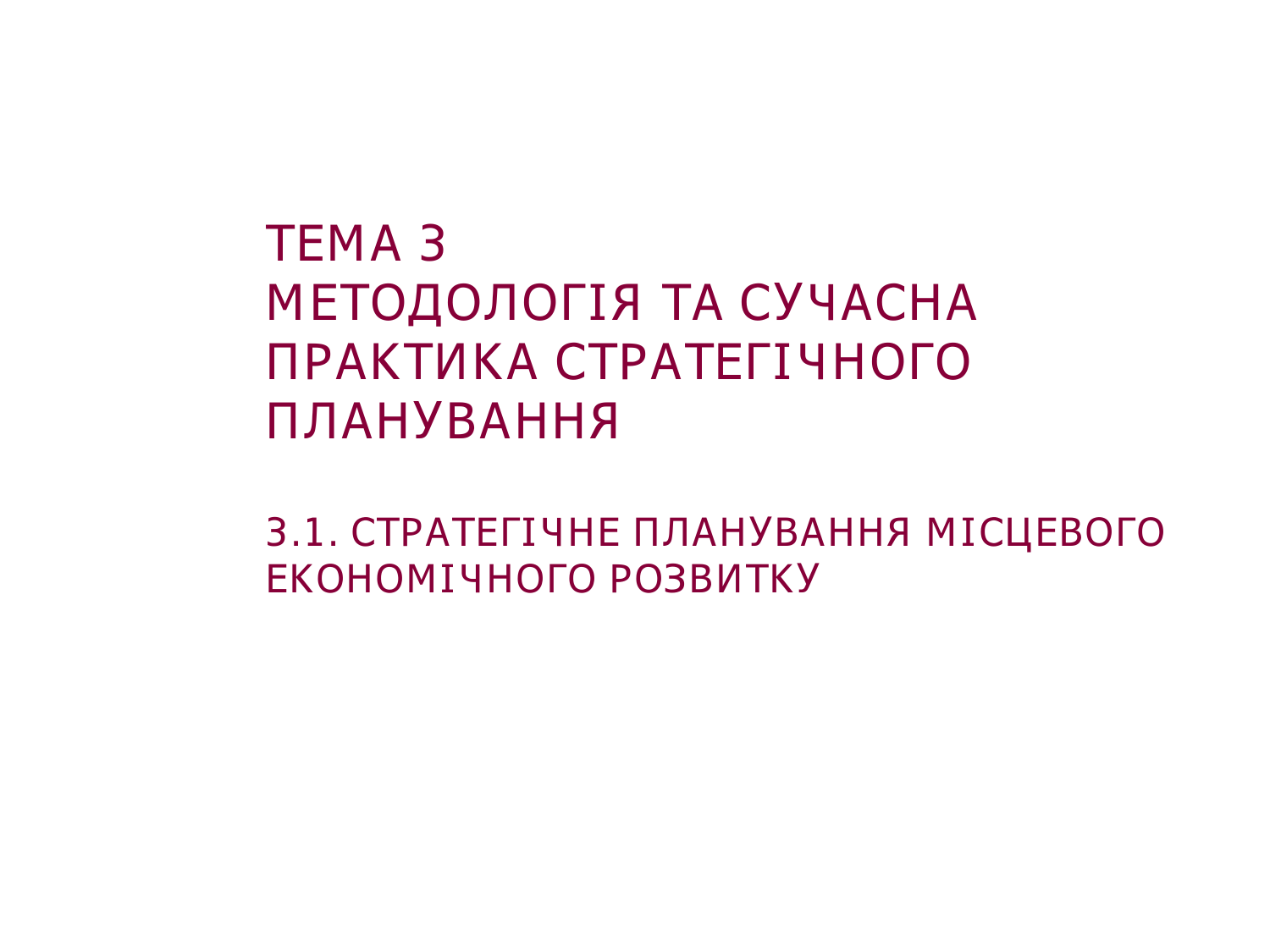

# ТЕМА 3 МЕТОДОЛОГІЯ ТА СУЧАСНА ПРАКТИКА СТРАТЕГІЧНОГО ПЛАНУВАННЯ 3.1. СТРАТЕГІЧНЕ ПЛАНУВАННЯ МІСЦЕВОГО ЕКОНОМІЧНОГО РОЗВИТКУ